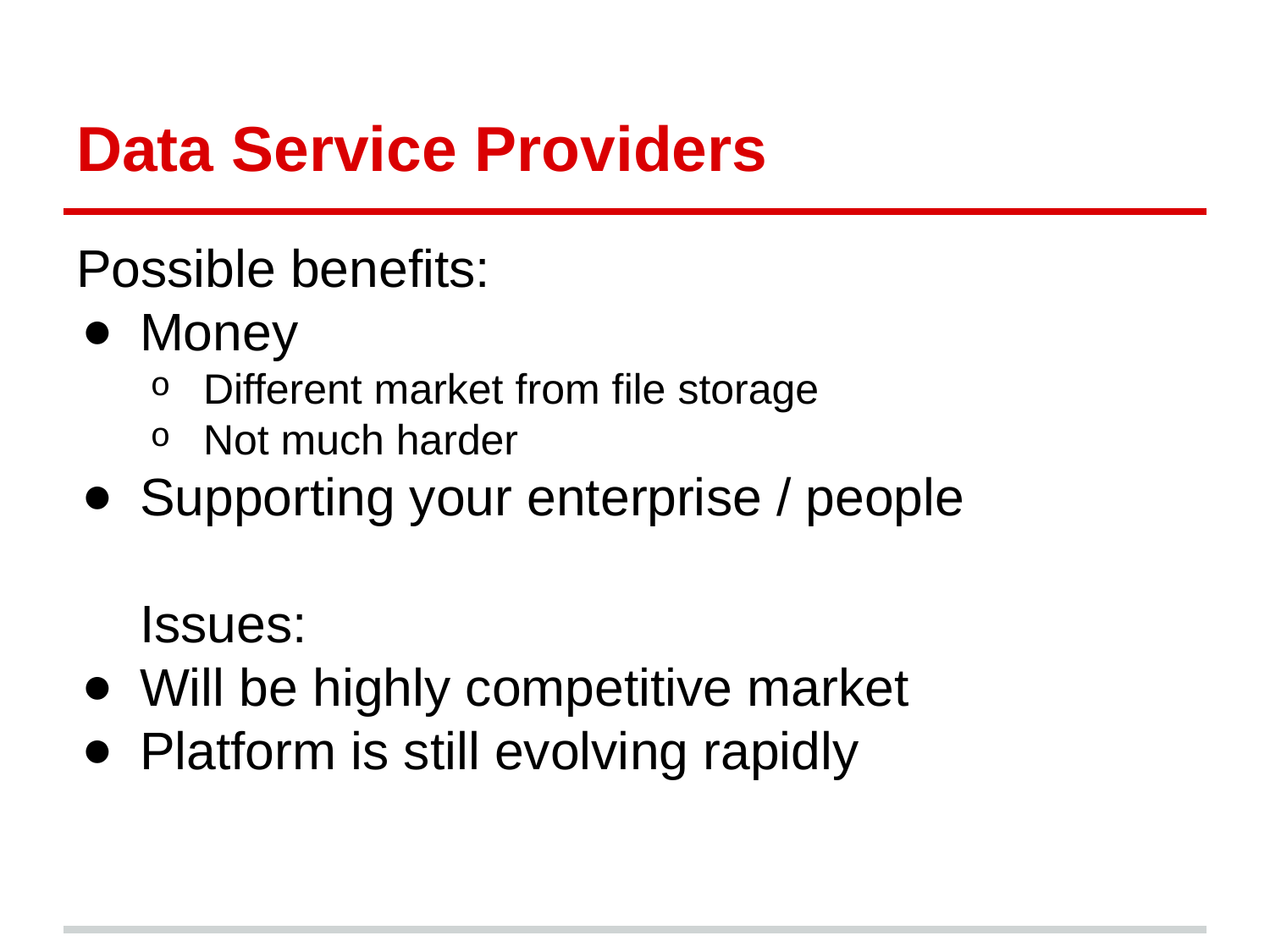

# Data Service Providers
Possible benefits:
Money
Different market from file storage
Not much harder
Supporting your enterprise / people

Issues:
Will be highly competitive market
Platform is still evolving rapidly